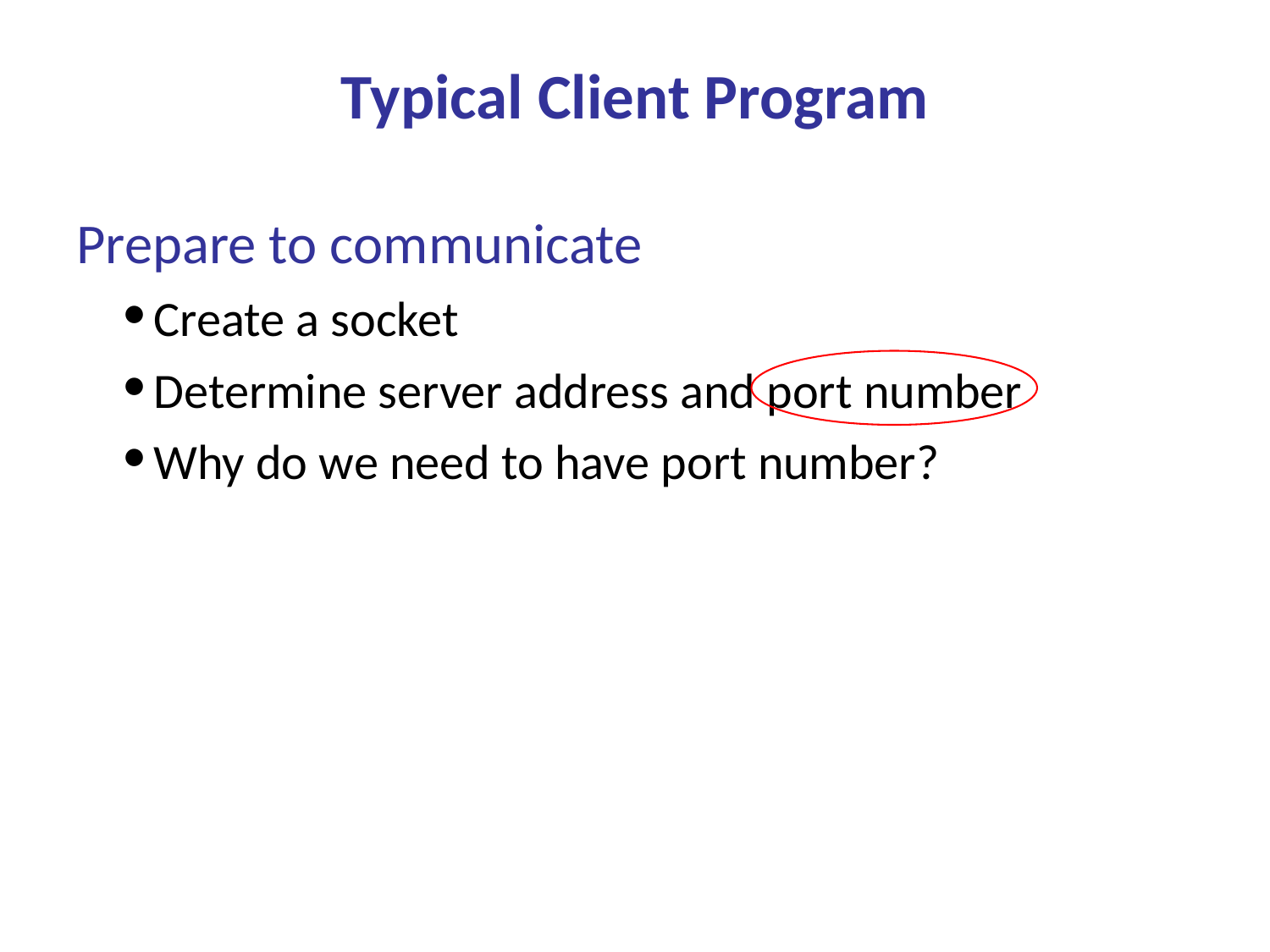

Typical Client Program
Prepare to communicate
Create a socket
Determine server address and port number
Why do we need to have port number?